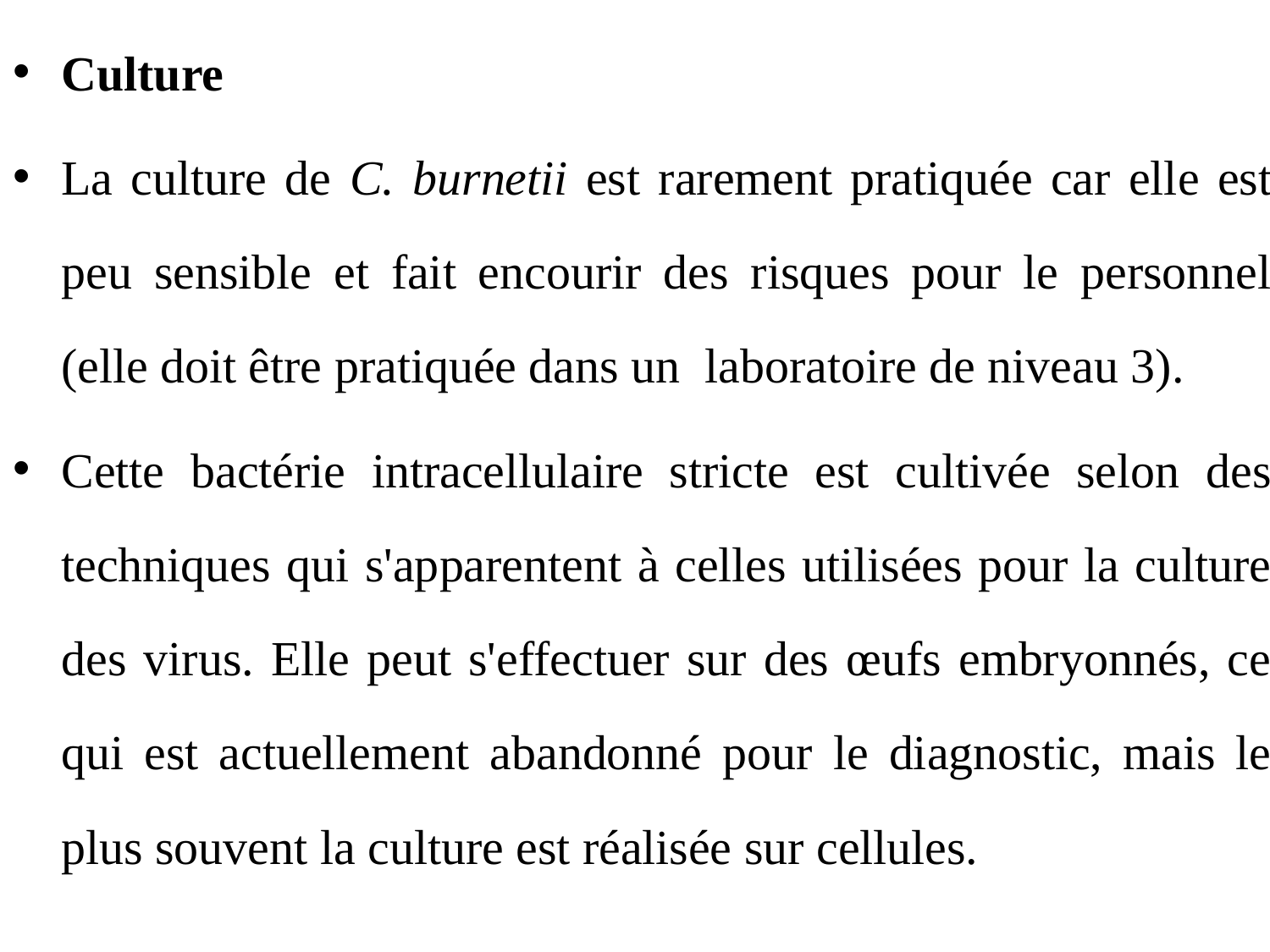

Culture
La culture de C. burnetii est rarement pratiquée car elle est peu sensible et fait encourir des risques pour le personnel (elle doit être pratiquée dans un  laboratoire de niveau 3).
Cette bactérie intracellulaire stricte est cultivée selon des techniques qui s'apparentent à celles utilisées pour la culture des virus. Elle peut s'effectuer sur des œufs embryonnés, ce qui est actuellement abandonné pour le diagnostic, mais le plus souvent la culture est réalisée sur cellules.